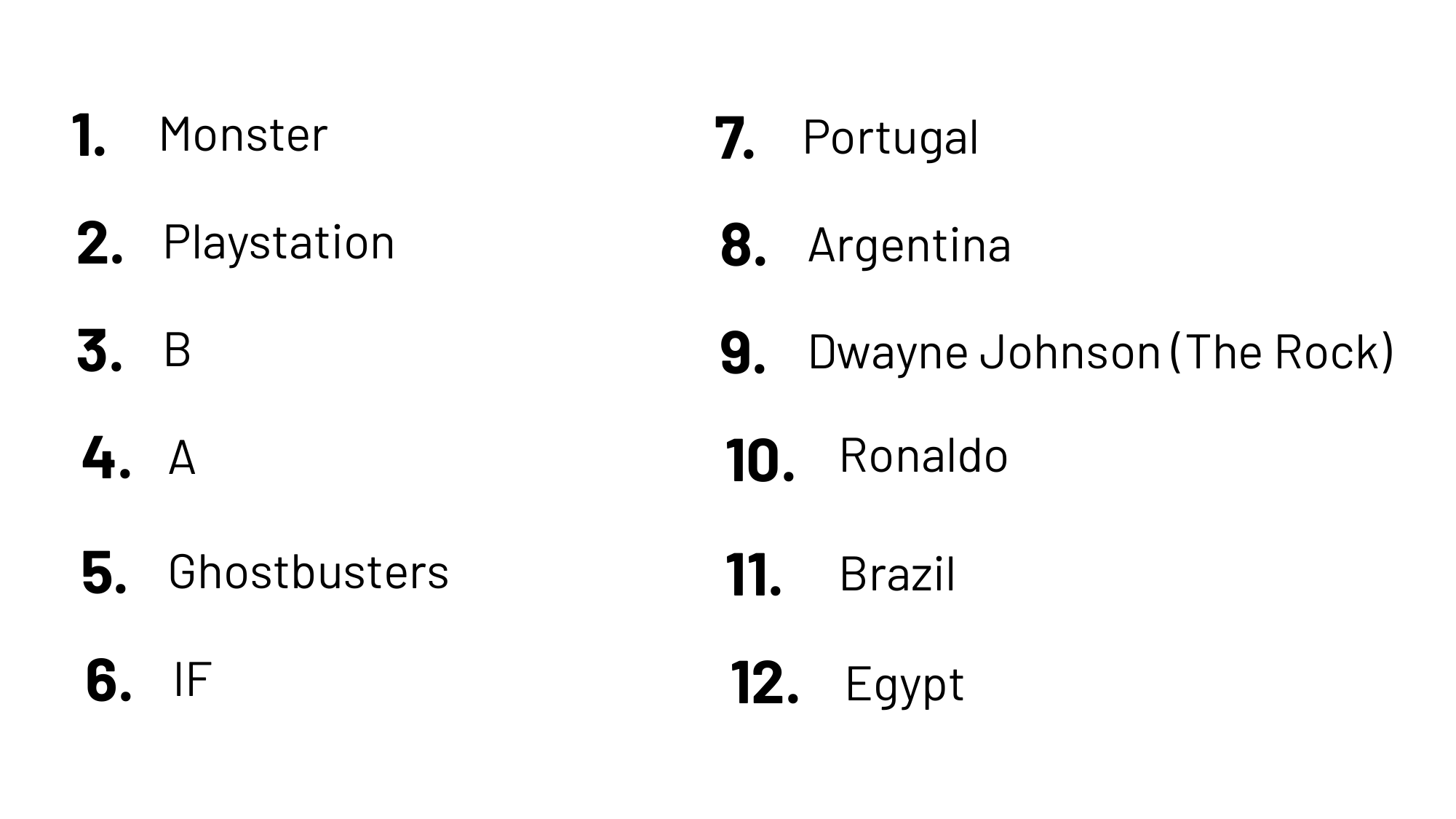

1.
7.
Monster
Portugal
2.
8.
Playstation
Argentina
3.
9.
B
Dwayne Johnson (The Rock)
4.
10.
Ronaldo
A
5.
11.
Ghostbusters
Brazil
6.
12.
IF
Egypt